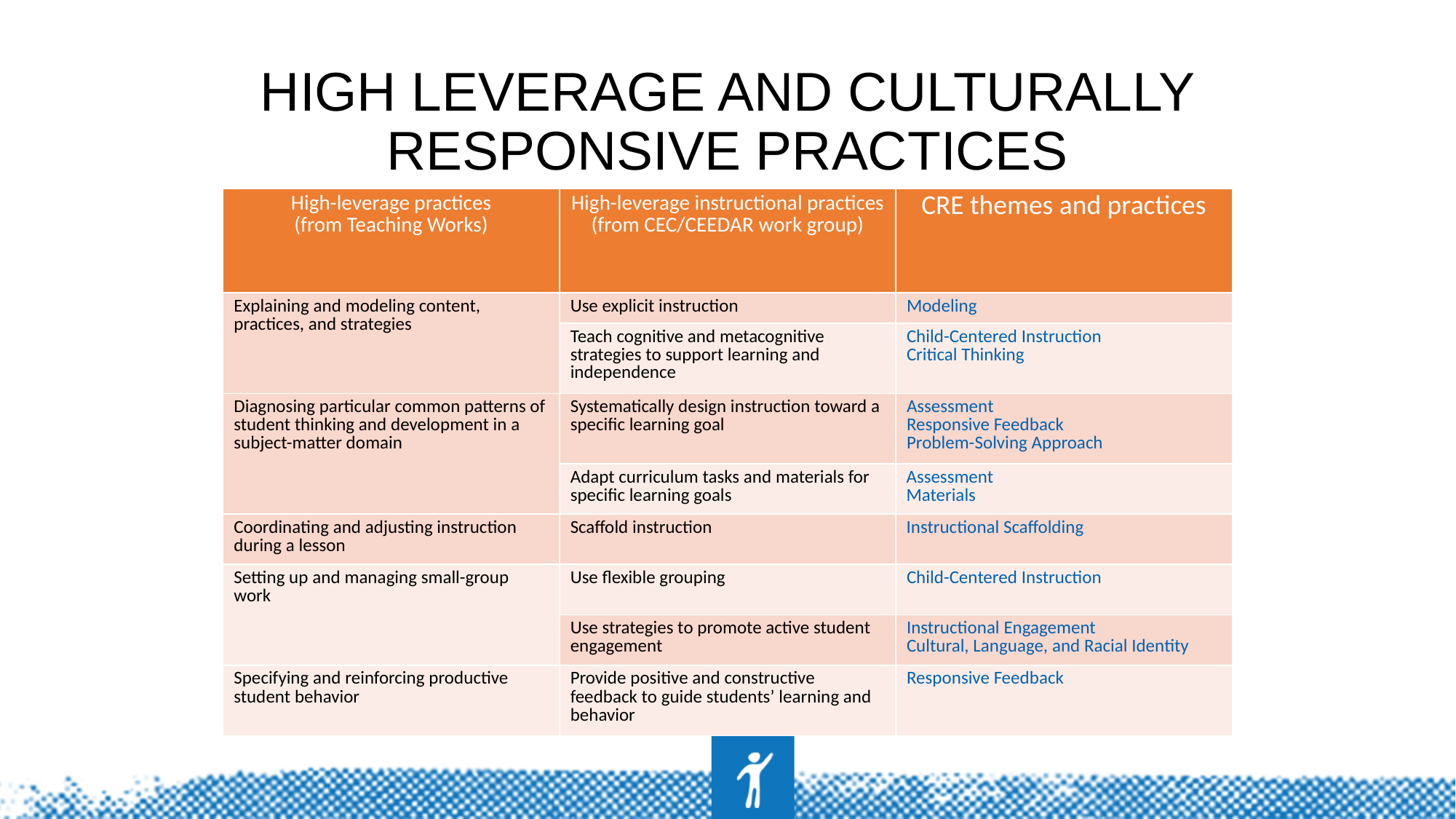

# High leverage and culturally responsive practices
| High-leverage practices (from Teaching Works) | High-leverage instructional practices (from CEC/CEEDAR work group) | CRE themes and practices |
| --- | --- | --- |
| Explaining and modeling content, practices, and strategies | Use explicit instruction | Modeling |
|  | Teach cognitive and metacognitive strategies to support learning and independence | Child-Centered Instruction Critical Thinking |
| Diagnosing particular common patterns of student thinking and development in a subject-matter domain | Systematically design instruction toward a specific learning goal | Assessment Responsive Feedback Problem-Solving Approach |
|  | Adapt curriculum tasks and materials for specific learning goals | Assessment Materials |
| Coordinating and adjusting instruction during a lesson | Scaffold instruction | Instructional Scaffolding |
| Setting up and managing small-group work | Use flexible grouping | Child-Centered Instruction |
|  | Use strategies to promote active student engagement | Instructional Engagement Cultural, Language, and Racial Identity |
| Specifying and reinforcing productive student behavior | Provide positive and constructive feedback to guide students’ learning and behavior | Responsive Feedback |